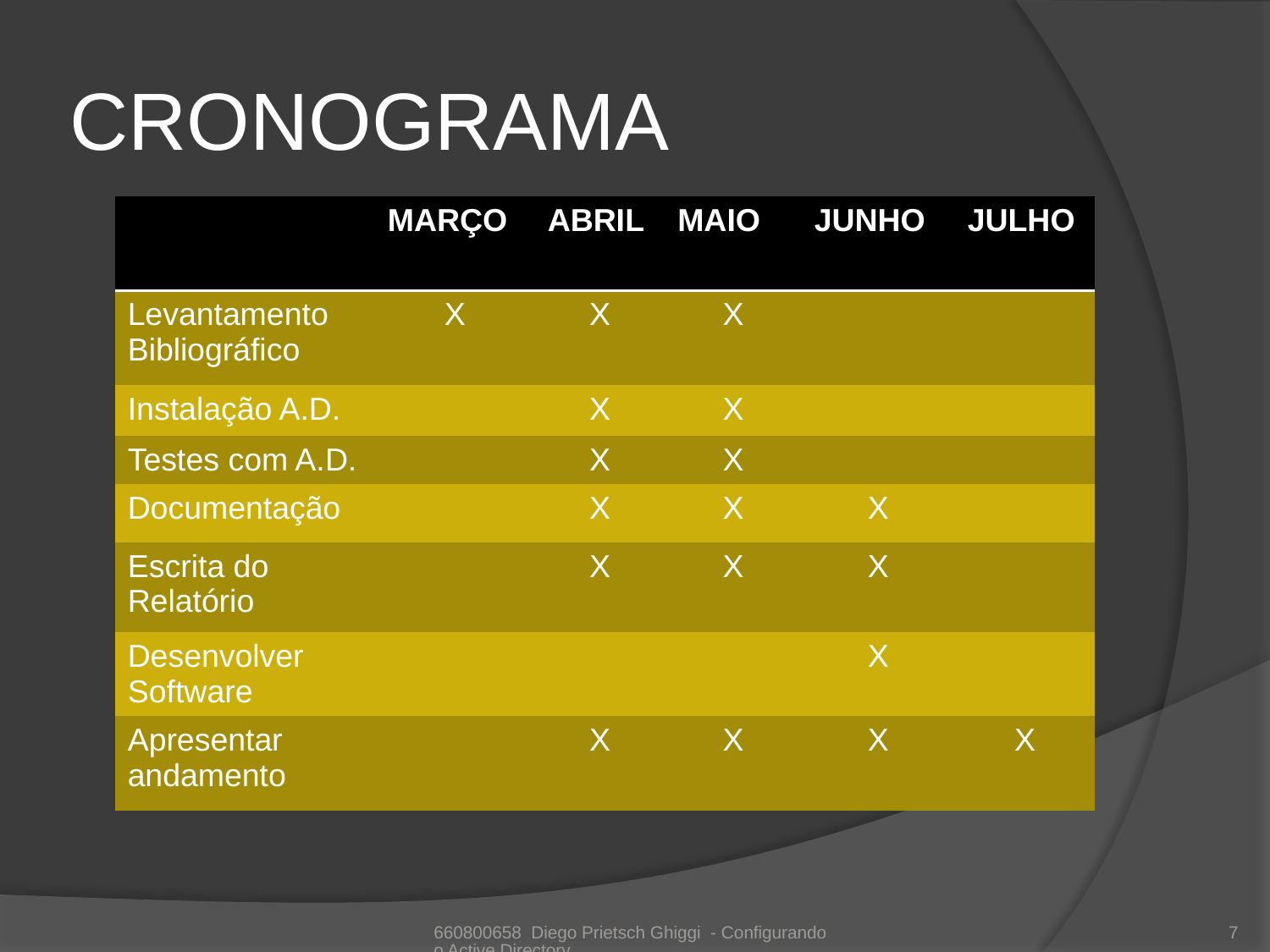

# CRONOGRAMA
|  | MARÇO | ABRIL | MAIO | JUNHO | JULHO |
| --- | --- | --- | --- | --- | --- |
| Levantamento Bibliográfico | X | X | X |  |  |
| Instalação A.D. |  | X | X |  |  |
| Testes com A.D. |  | X | X |  |  |
| Documentação |  | X | X | X |  |
| Escrita do Relatório |  | X | X | X |  |
| Desenvolver Software |  |  |  | X |  |
| Apresentar andamento |  | X | X | X | X |

660800658  Diego Prietsch Ghiggi  - Configurando o Active Directory
7